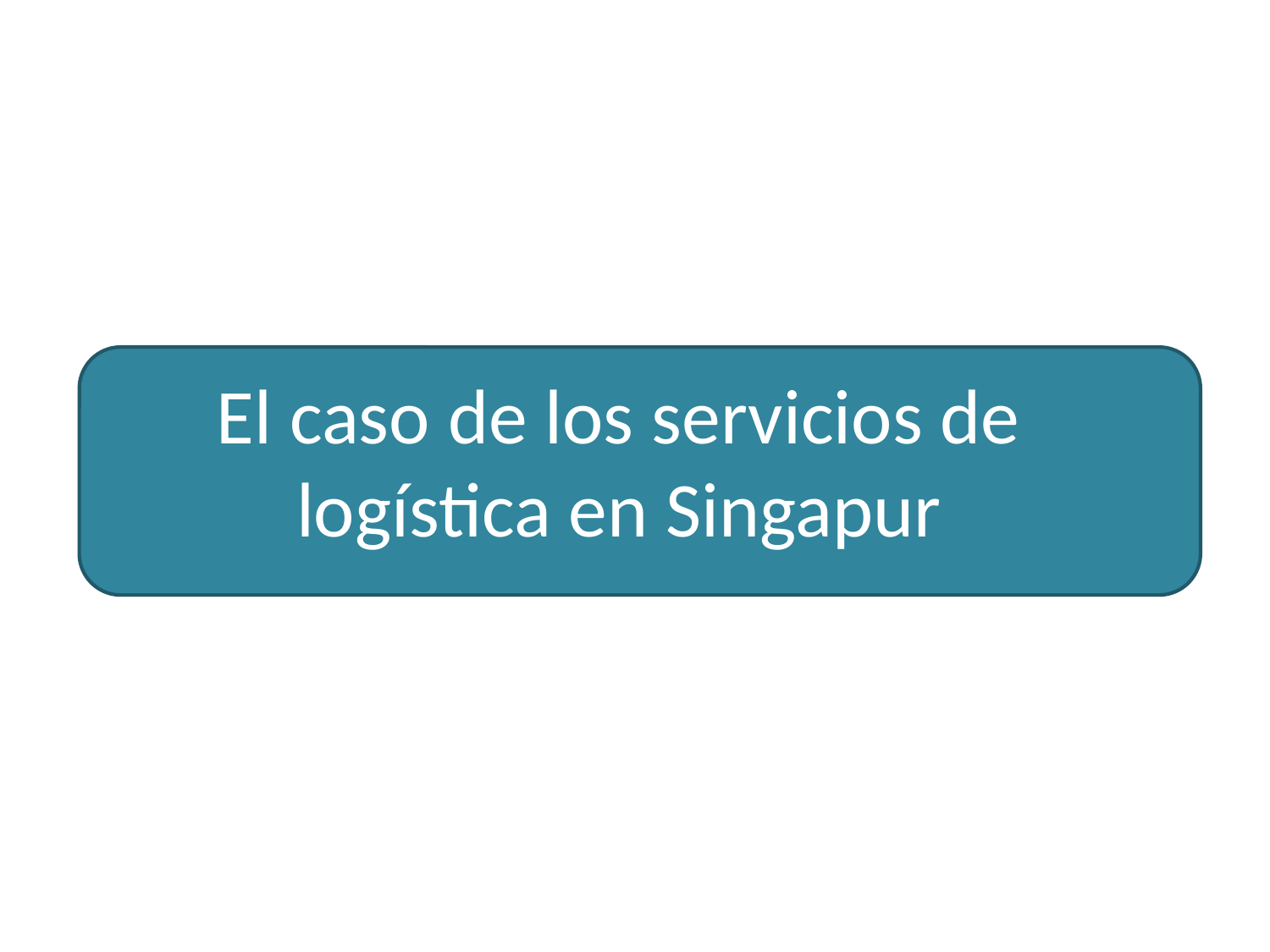

# El caso de los servicios de logística en Singapur